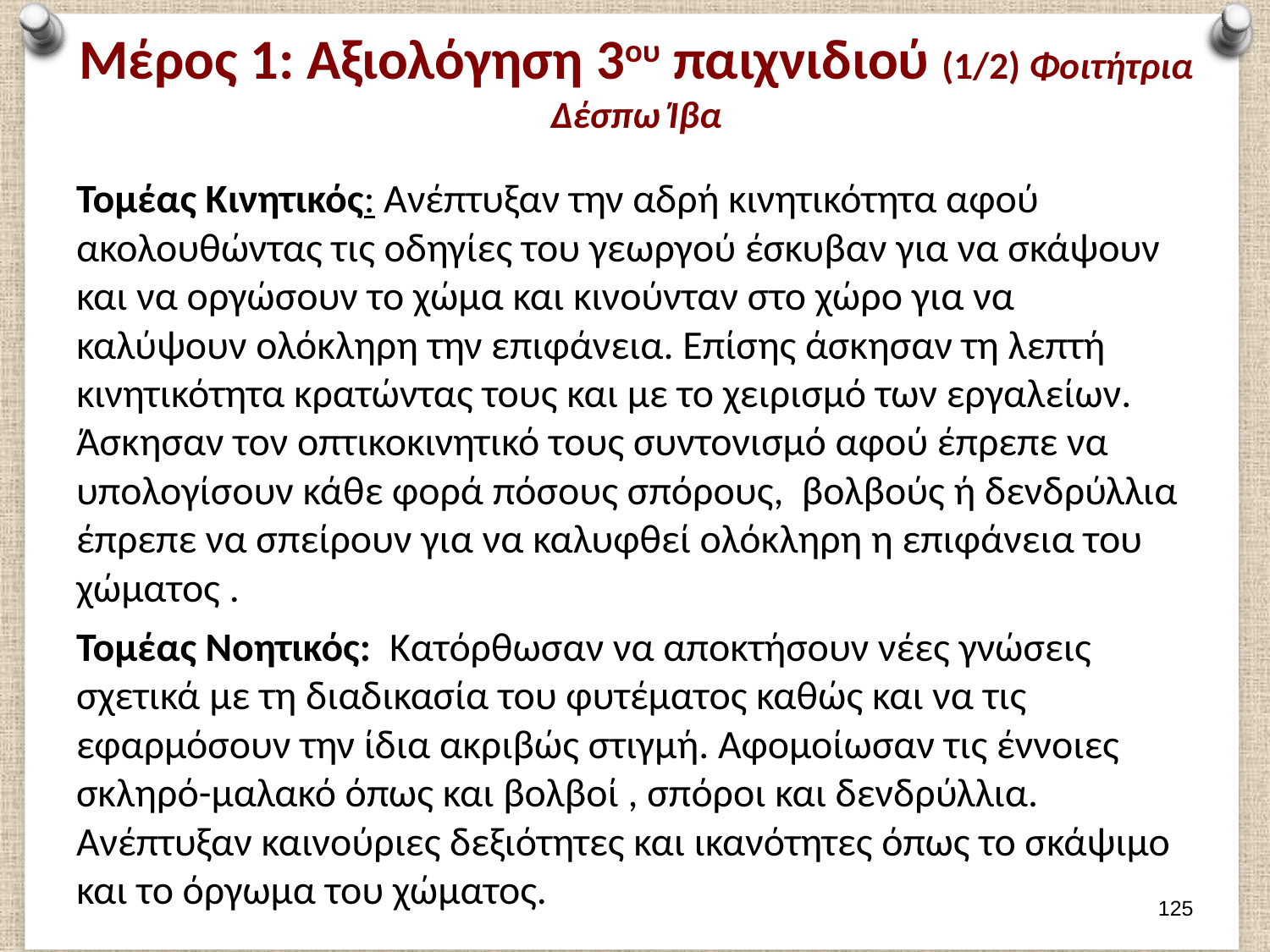

# Μέρος 1: Αξιολόγηση 3ου παιχνιδιού (1/2) Φοιτήτρια Δέσπω Ίβα
Τομέας Κινητικός: Ανέπτυξαν την αδρή κινητικότητα αφού ακολουθώντας τις οδηγίες του γεωργού έσκυβαν για να σκάψουν και να οργώσουν το χώμα και κινούνταν στο χώρο για να καλύψουν ολόκληρη την επιφάνεια. Επίσης άσκησαν τη λεπτή κινητικότητα κρατώντας τους και με το χειρισμό των εργαλείων. Άσκησαν τον οπτικοκινητικό τους συντονισμό αφού έπρεπε να υπολογίσουν κάθε φορά πόσους σπόρους,  βολβούς ή δενδρύλλια έπρεπε να σπείρουν για να καλυφθεί ολόκληρη η επιφάνεια του χώματος .
Τομέας Νοητικός:  Κατόρθωσαν να αποκτήσουν νέες γνώσεις σχετικά με τη διαδικασία του φυτέματος καθώς και να τις εφαρμόσουν την ίδια ακριβώς στιγμή. Αφομοίωσαν τις έννοιες σκληρό-μαλακό όπως και βολβοί , σπόροι και δενδρύλλια. Ανέπτυξαν καινούριες δεξιότητες και ικανότητες όπως το σκάψιμο και το όργωμα του χώματος.
125